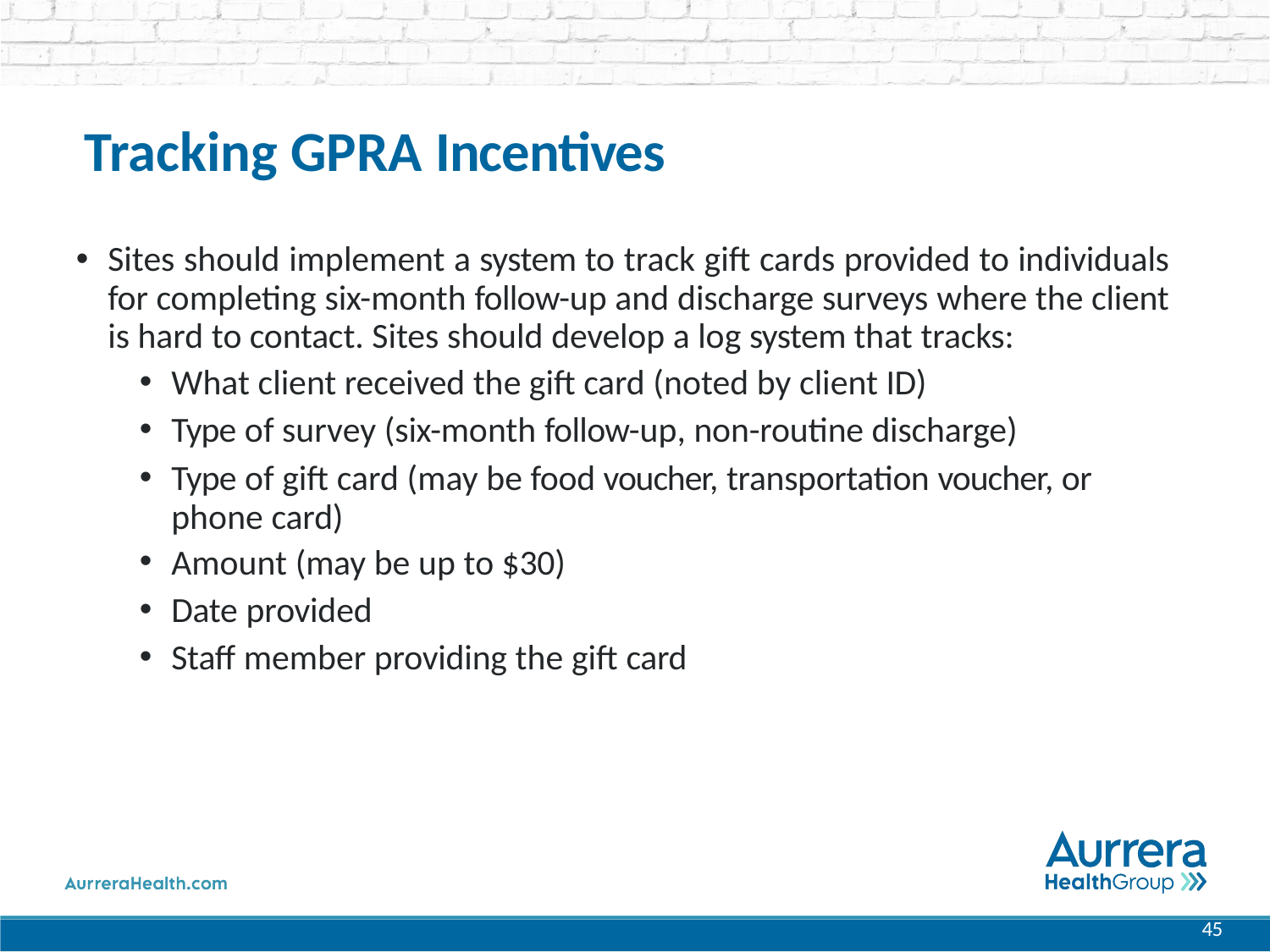

# Tracking GPRA Incentives
Sites should implement a system to track gift cards provided to individuals for completing six-month follow-up and discharge surveys where the client is hard to contact. Sites should develop a log system that tracks:
What client received the gift card (noted by client ID)
Type of survey (six-month follow-up, non-routine discharge)
Type of gift card (may be food voucher, transportation voucher, or phone card)
Amount (may be up to $30)
Date provided
Staff member providing the gift card
45